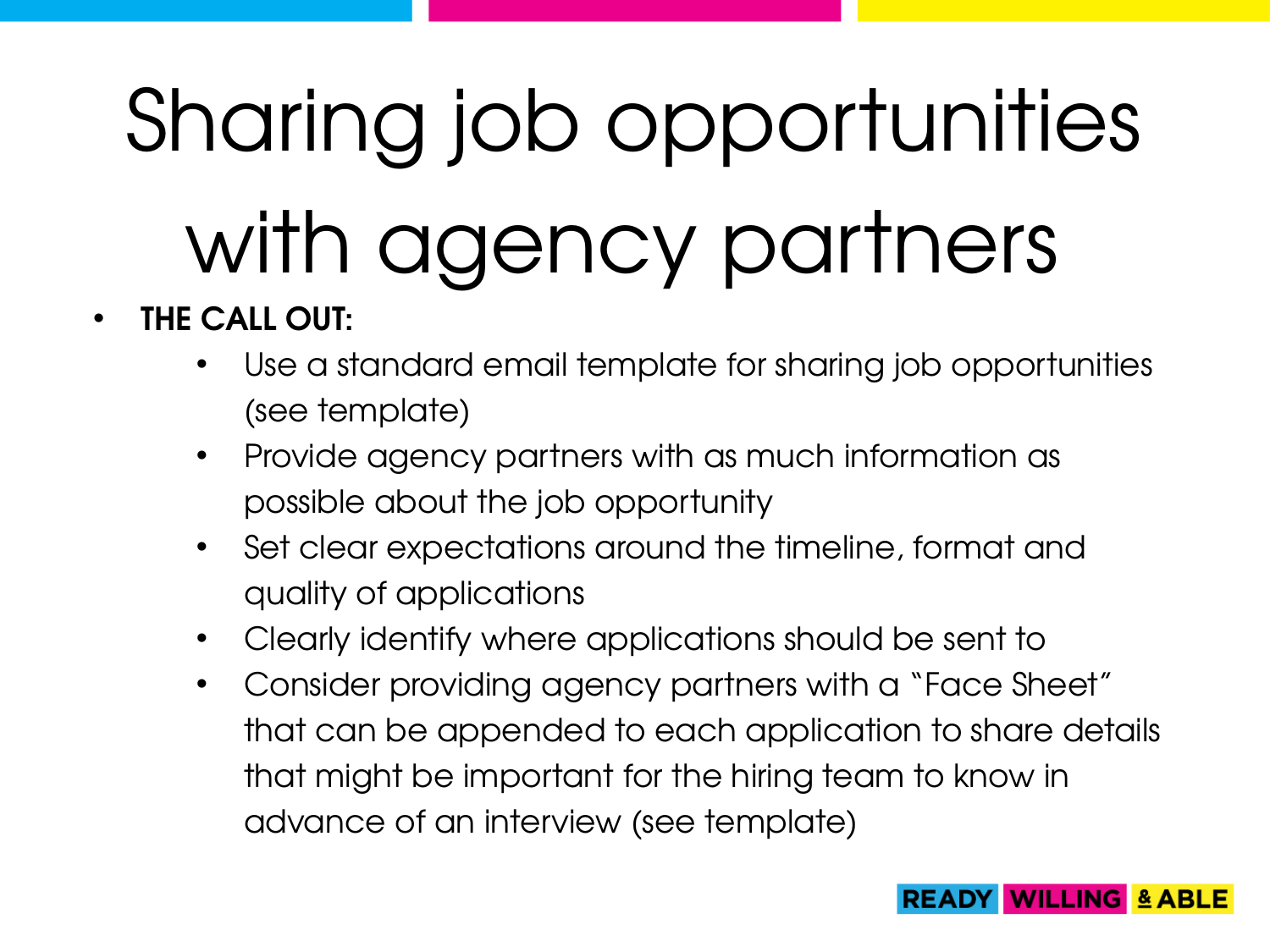

Sharing job opportunities with agency partners

THE CALL OUT:
Use a standard email template for sharing job opportunities (see template)
Provide agency partners with as much information as possible about the job opportunity
Set clear expectations around the timeline, format and quality of applications
Clearly identify where applications should be sent to
Consider providing agency partners with a “Face Sheet” that can be appended to each application to share details that might be important for the hiring team to know in advance of an interview (see template)